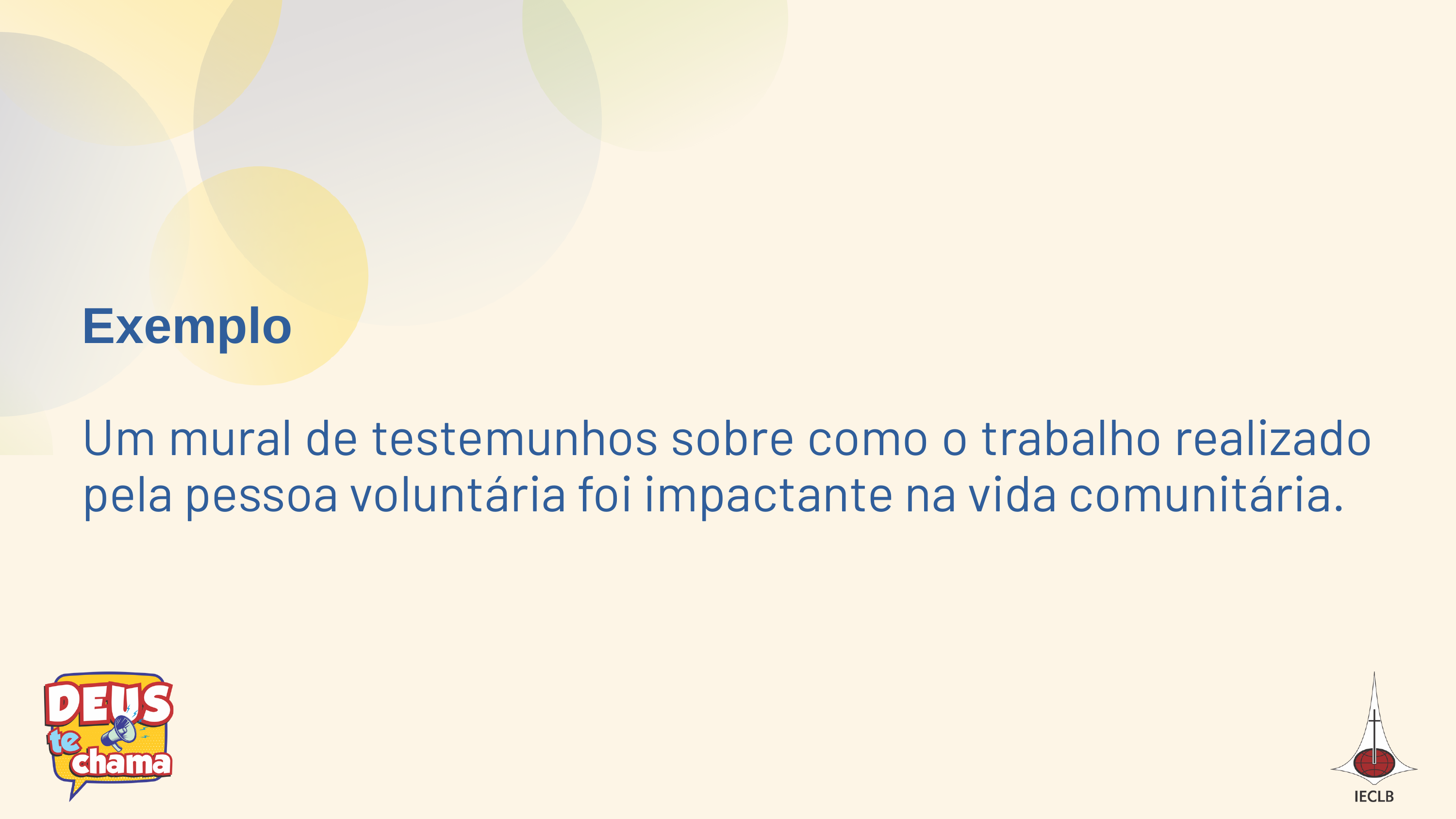

Exemplo

Um mural de testemunhos sobre como o trabalho realizado pela pessoa voluntária foi impactante na vida comunitária.